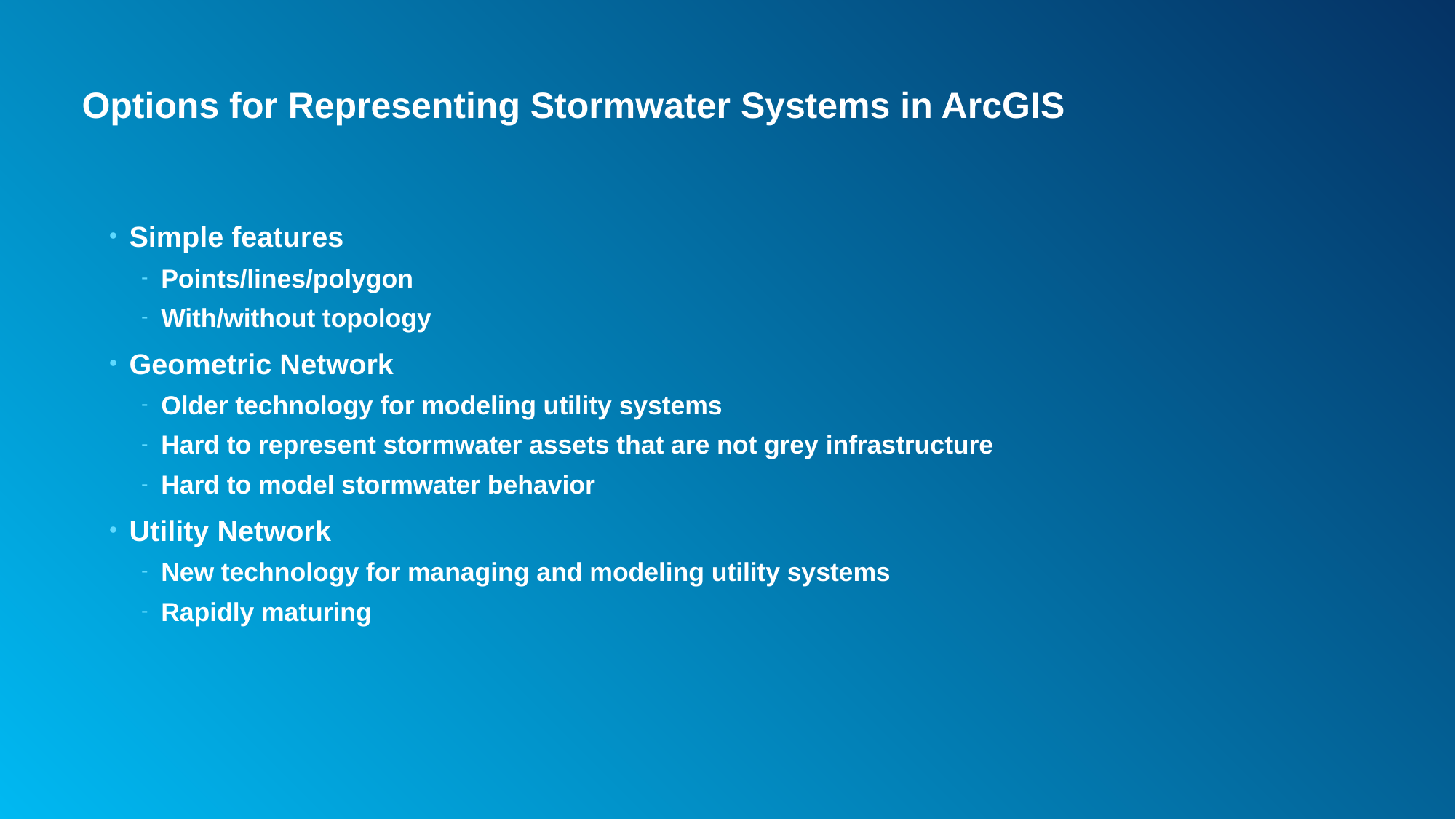

# Options for Representing Stormwater Systems in ArcGIS
Simple features
Points/lines/polygon
With/without topology
Geometric Network
Older technology for modeling utility systems
Hard to represent stormwater assets that are not grey infrastructure
Hard to model stormwater behavior
Utility Network
New technology for managing and modeling utility systems
Rapidly maturing